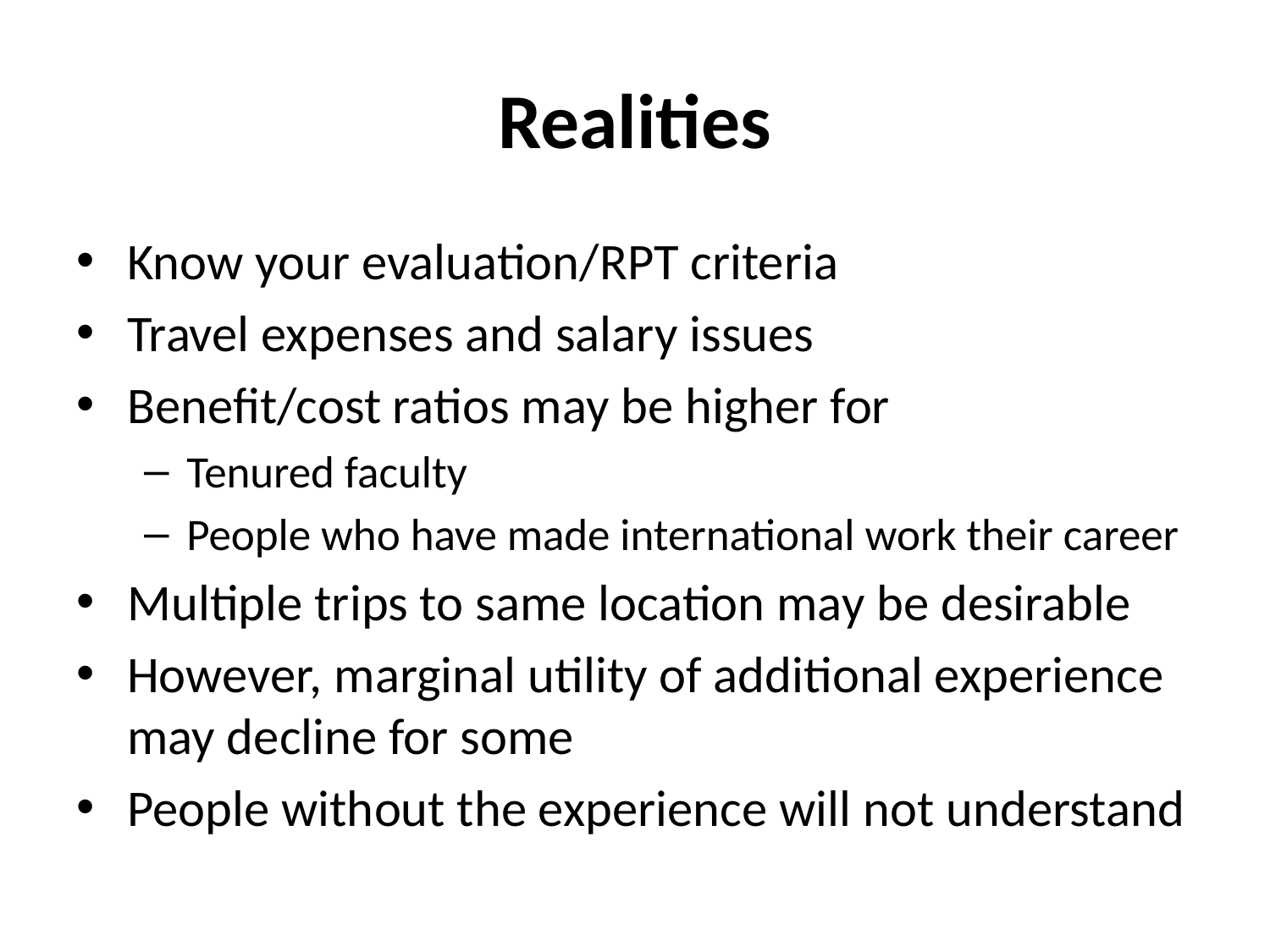

# Realities
Know your evaluation/RPT criteria
Travel expenses and salary issues
Benefit/cost ratios may be higher for
Tenured faculty
People who have made international work their career
Multiple trips to same location may be desirable
However, marginal utility of additional experience may decline for some
People without the experience will not understand